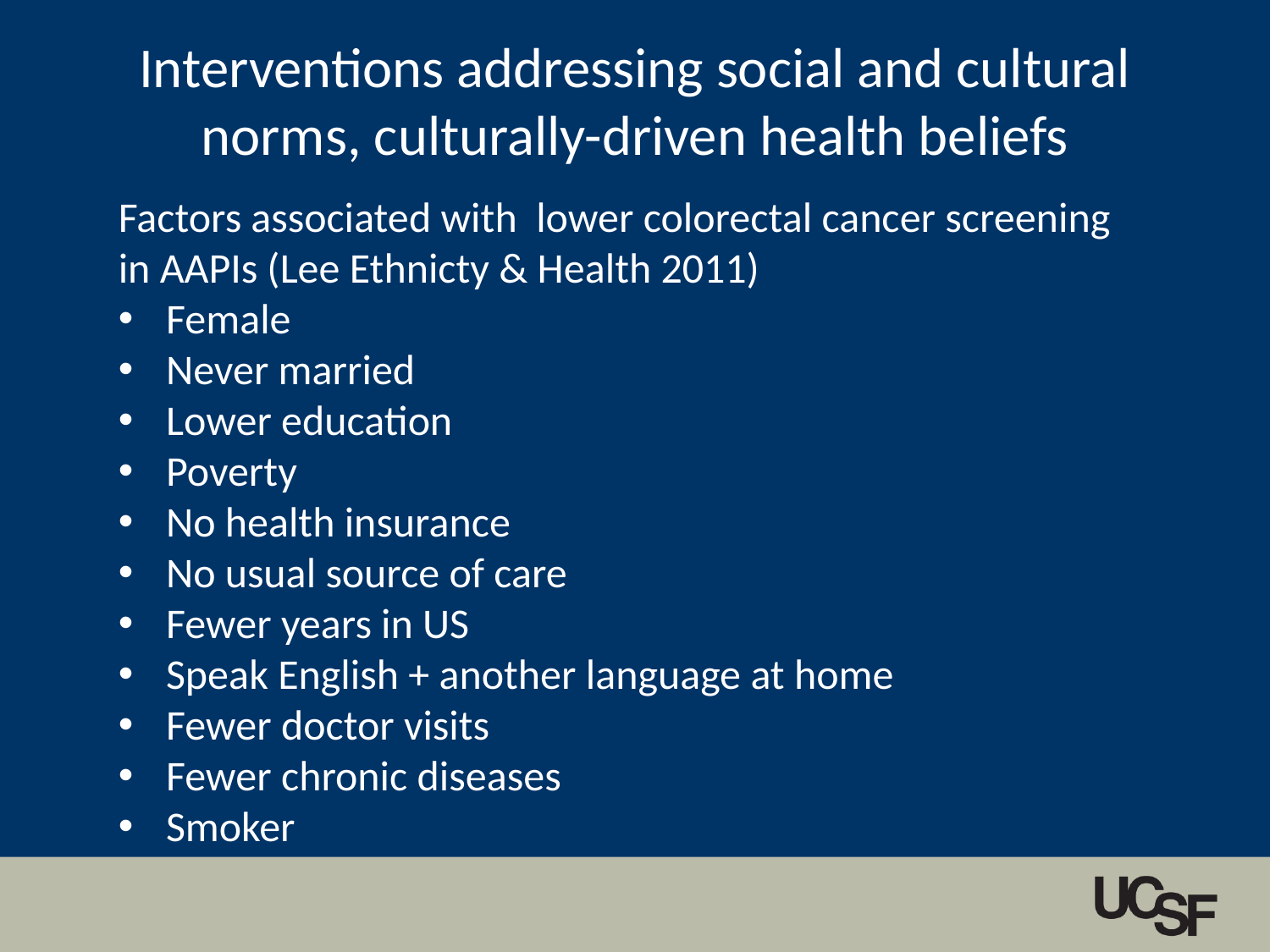

Interventions addressing social and cultural norms, culturally-driven health beliefs
Factors associated with  lower colorectal cancer screening in AAPIs (Lee Ethnicty & Health 2011)
Female
Never married
Lower education
Poverty
No health insurance
No usual source of care
Fewer years in US
Speak English + another language at home
Fewer doctor visits
Fewer chronic diseases
Smoker